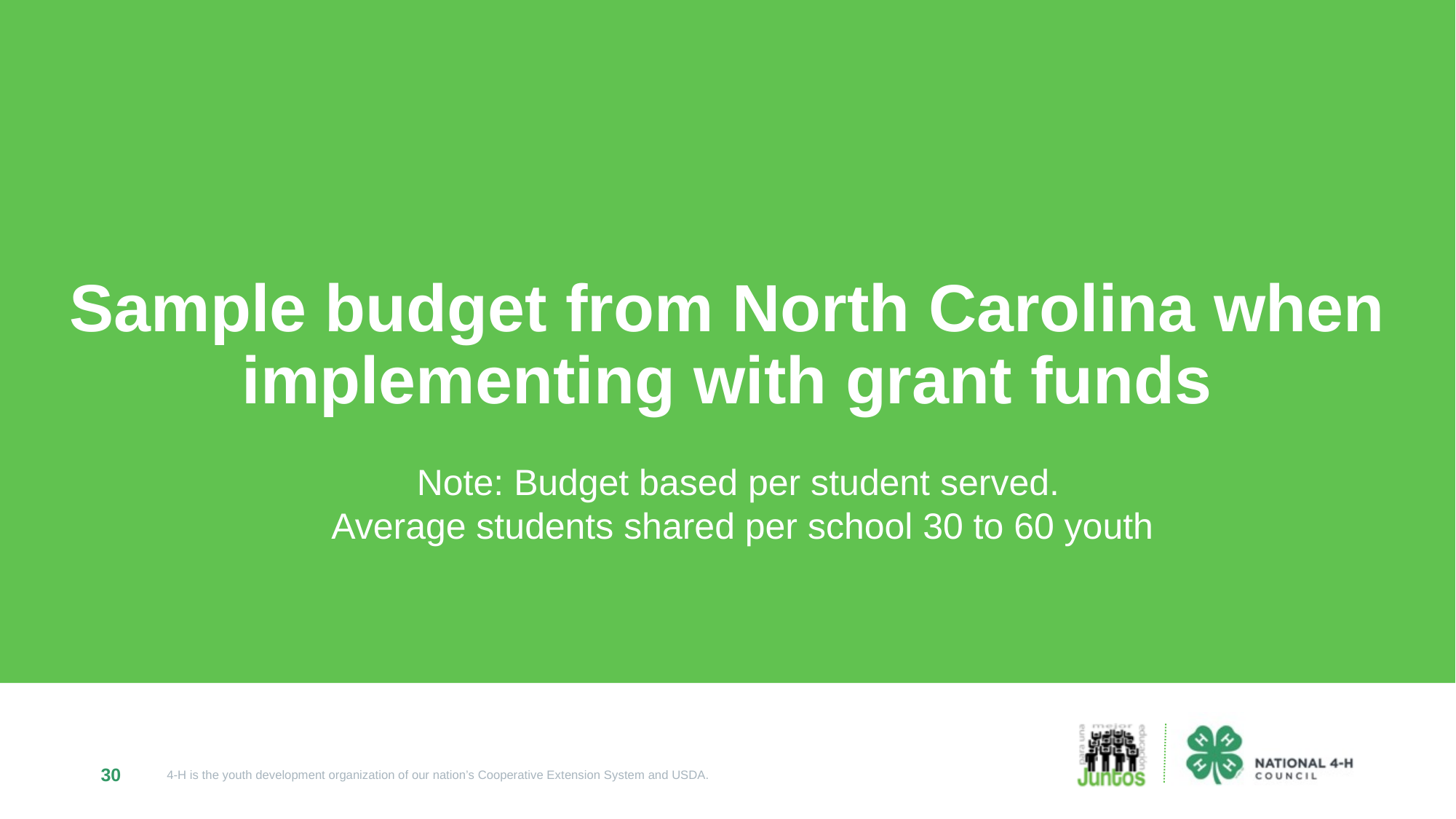

Sample budget from North Carolina when implementing with grant funds
Note: Budget based per student served.
 Average students shared per school 30 to 60 youth
30